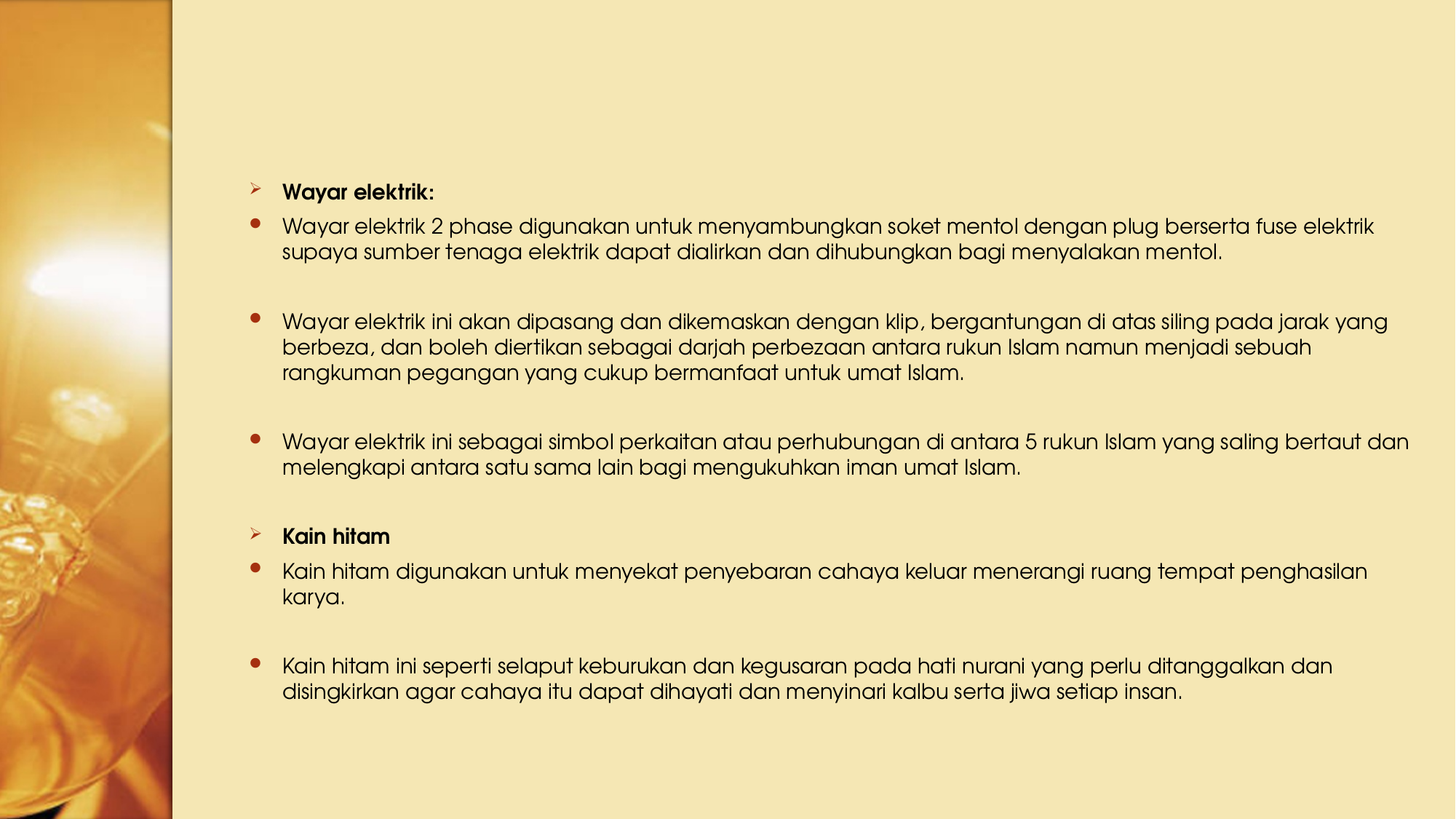

#
Wayar elektrik:
Wayar elektrik 2 phase digunakan untuk menyambungkan soket mentol dengan plug berserta fuse elektrik supaya sumber tenaga elektrik dapat dialirkan dan dihubungkan bagi menyalakan mentol.

Wayar elektrik ini akan dipasang dan dikemaskan dengan klip, bergantungan di atas siling pada jarak yang berbeza, dan boleh diertikan sebagai darjah perbezaan antara rukun Islam namun menjadi sebuah rangkuman pegangan yang cukup bermanfaat untuk umat Islam.

Wayar elektrik ini sebagai simbol perkaitan atau perhubungan di antara 5 rukun Islam yang saling bertaut dan melengkapi antara satu sama lain bagi mengukuhkan iman umat Islam.

Kain hitam
Kain hitam digunakan untuk menyekat penyebaran cahaya keluar menerangi ruang tempat penghasilan karya.

Kain hitam ini seperti selaput keburukan dan kegusaran pada hati nurani yang perlu ditanggalkan dan disingkirkan agar cahaya itu dapat dihayati dan menyinari kalbu serta jiwa setiap insan.